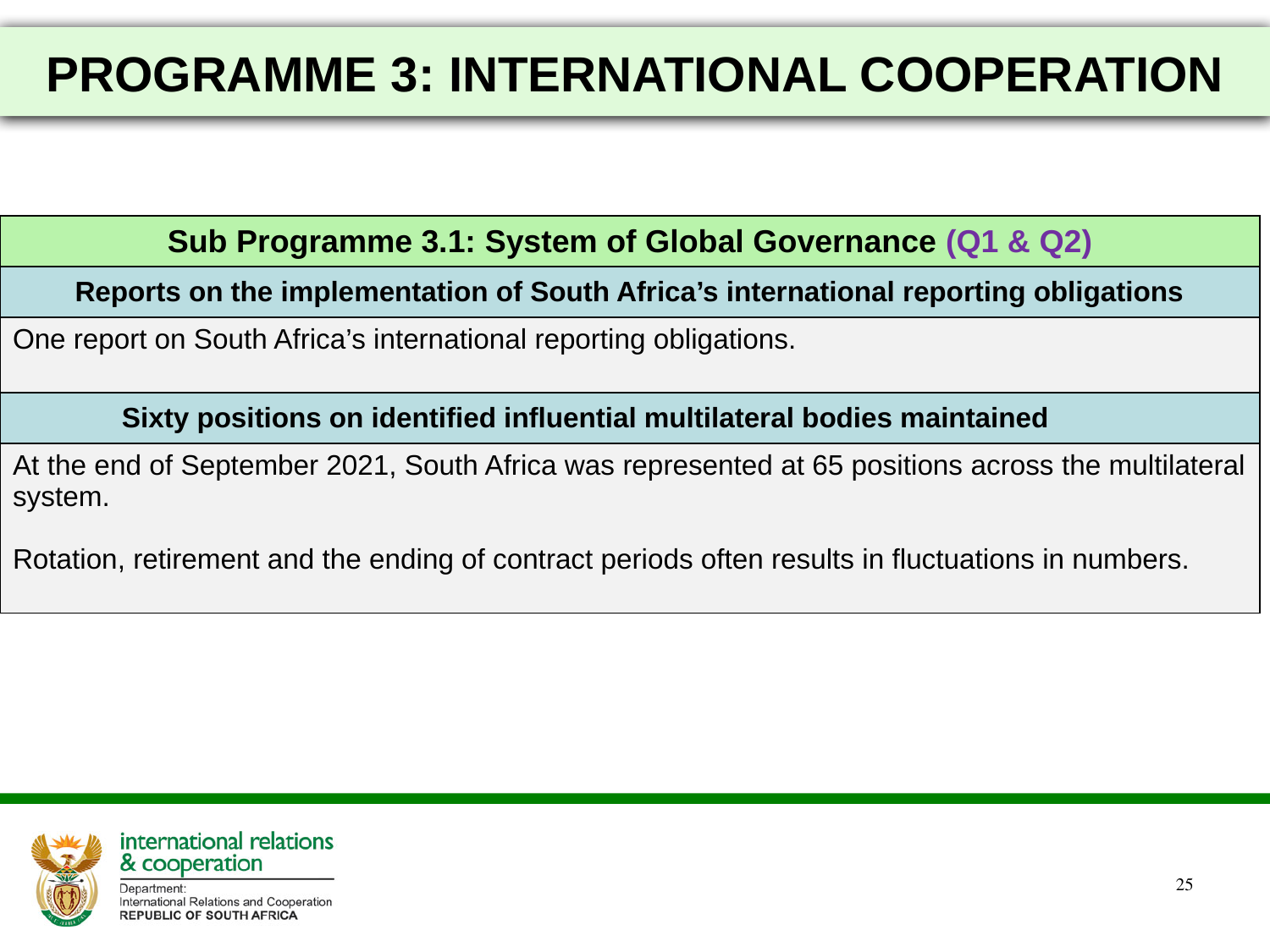

# PROGRAMME 3: INTERNATIONAL COOPERATION
| Sub Programme 3.1: System of Global Governance (Q1 & Q2) |
| --- |
| Reports on the implementation of South Africa’s international reporting obligations |
| One report on South Africa’s international reporting obligations. |
| Sixty positions on identified influential multilateral bodies maintained |
| At the end of September 2021, South Africa was represented at 65 positions across the multilateral system. Rotation, retirement and the ending of contract periods often results in fluctuations in numbers. |
25